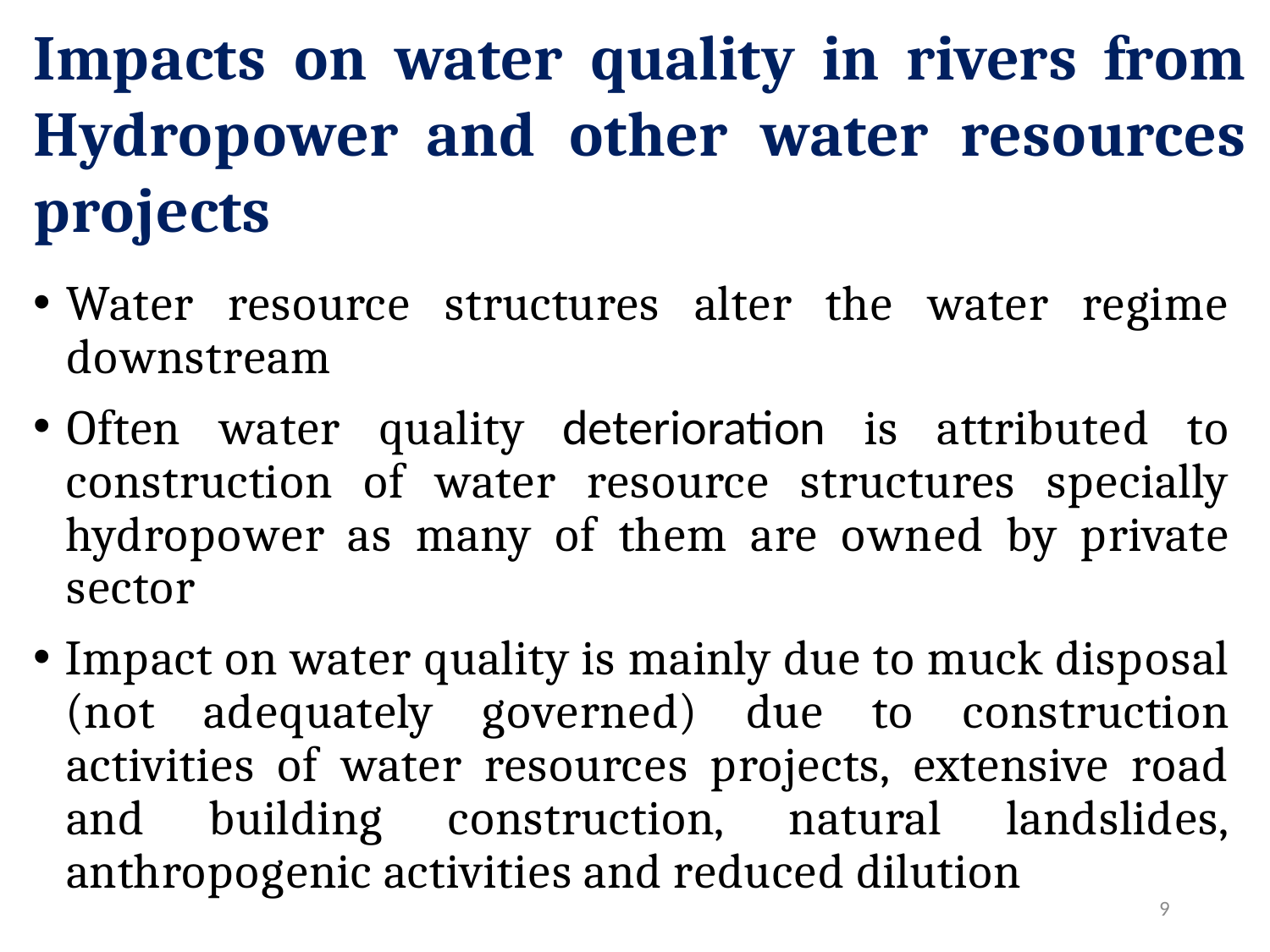

Impacts on water quality in rivers from Hydropower  and other water resources projects
Water resource structures alter the water regime downstream
Often water quality deterioration is attributed to construction of water resource structures specially hydropower as many of them are owned by private sector
Impact on water quality is mainly due to muck disposal (not adequately governed) due to construction activities of water resources projects, extensive road and building construction, natural landslides, anthropogenic activities and reduced dilution
9